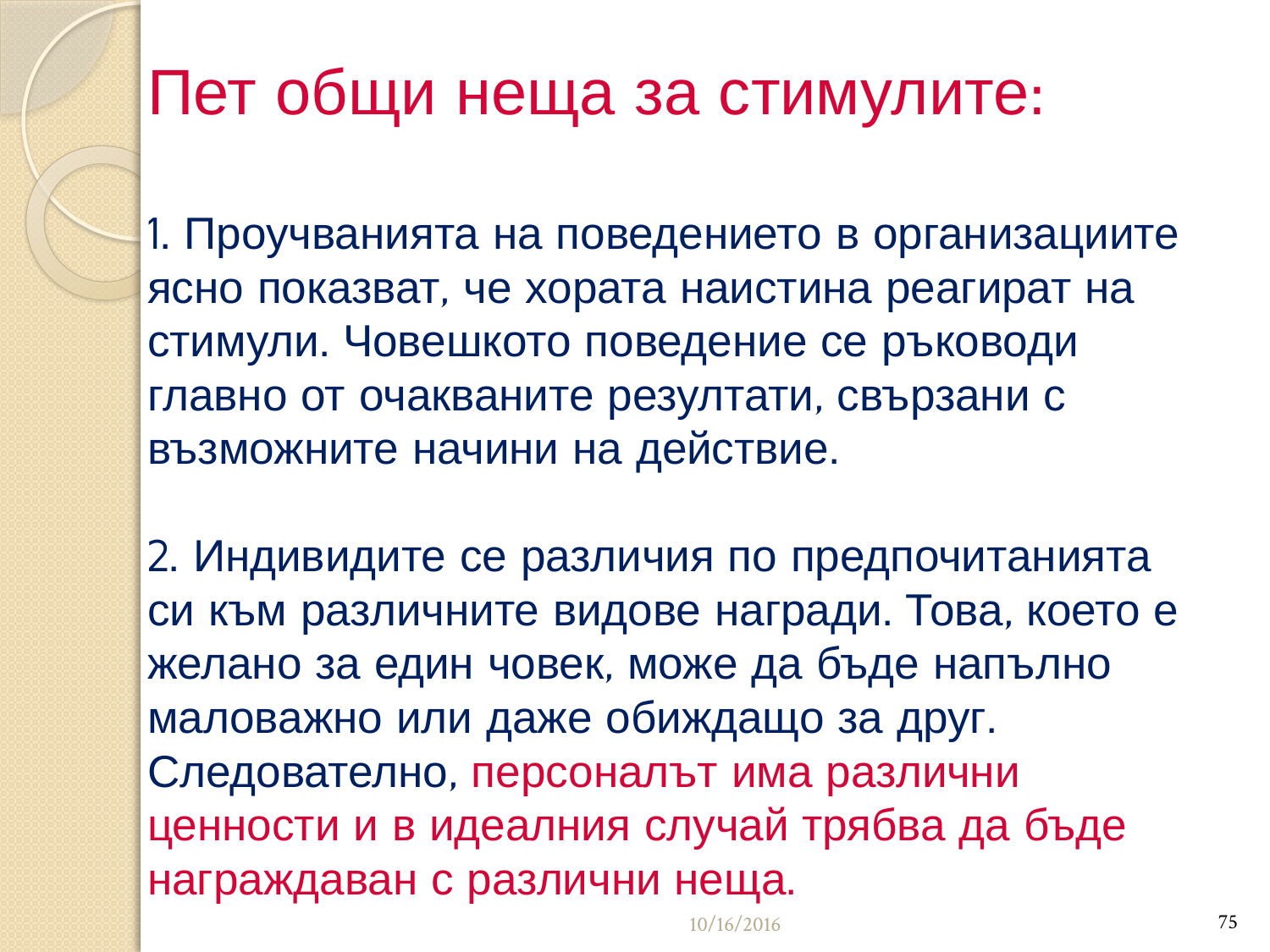

# Пет общи неща за стимулите: 1. Проучванията на поведението в организациите ясно показват, че хората наистина реагират на стимули. Човешкото поведение се ръководи главно от очакваните резултати, свързани с възможните начини на действие. 2. Индивидите се различия по предпочитанията си към различните видове награди. Това, което е желано за един човек, може да бъде напълно маловажно или даже обиждащо за друг. Следователно, персоналът има различни ценности и в идеалния случай трябва да бъде награждаван с различни неща.
10/16/2016
75